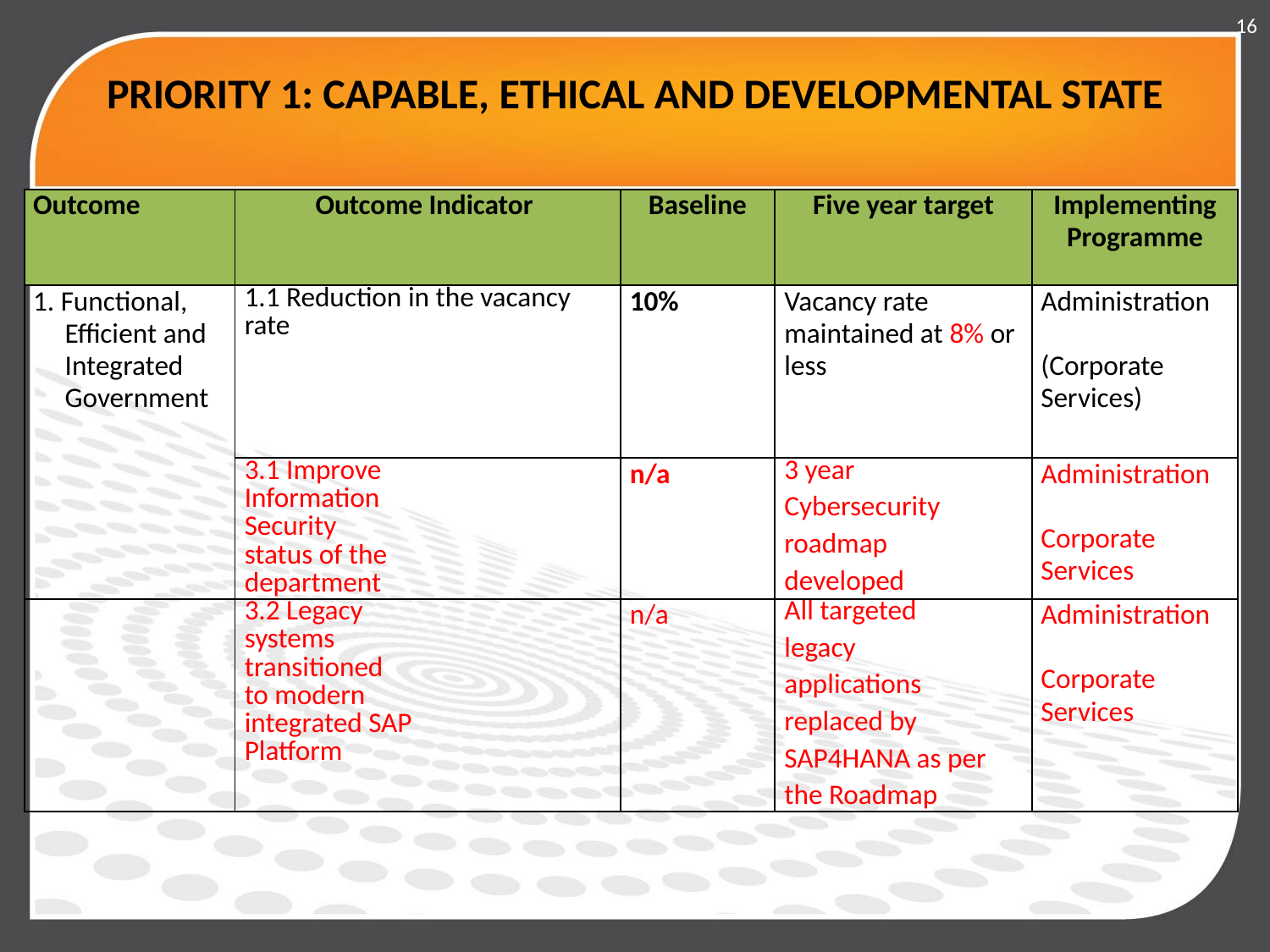

16
# PRIORITY 1: CAPABLE, ETHICAL AND DEVELOPMENTAL STATE
| Outcome | Outcome Indicator | Baseline | Five year target | Implementing Programme |
| --- | --- | --- | --- | --- |
| 1. Functional, Efficient and Integrated Government | 1.1 Reduction in the vacancy rate | 10% | Vacancy rate maintained at 8% or less | Administration (Corporate Services) |
|  | 3.1 Improve Information Security status of the department | n/a | 3 year Cybersecurity roadmap developed | Administration Corporate Services |
|  | 3.2 Legacy systems transitioned to modern integrated SAP Platform | n/a | All targeted legacy applications replaced by SAP4HANA as per the Roadmap | Administration Corporate Services |